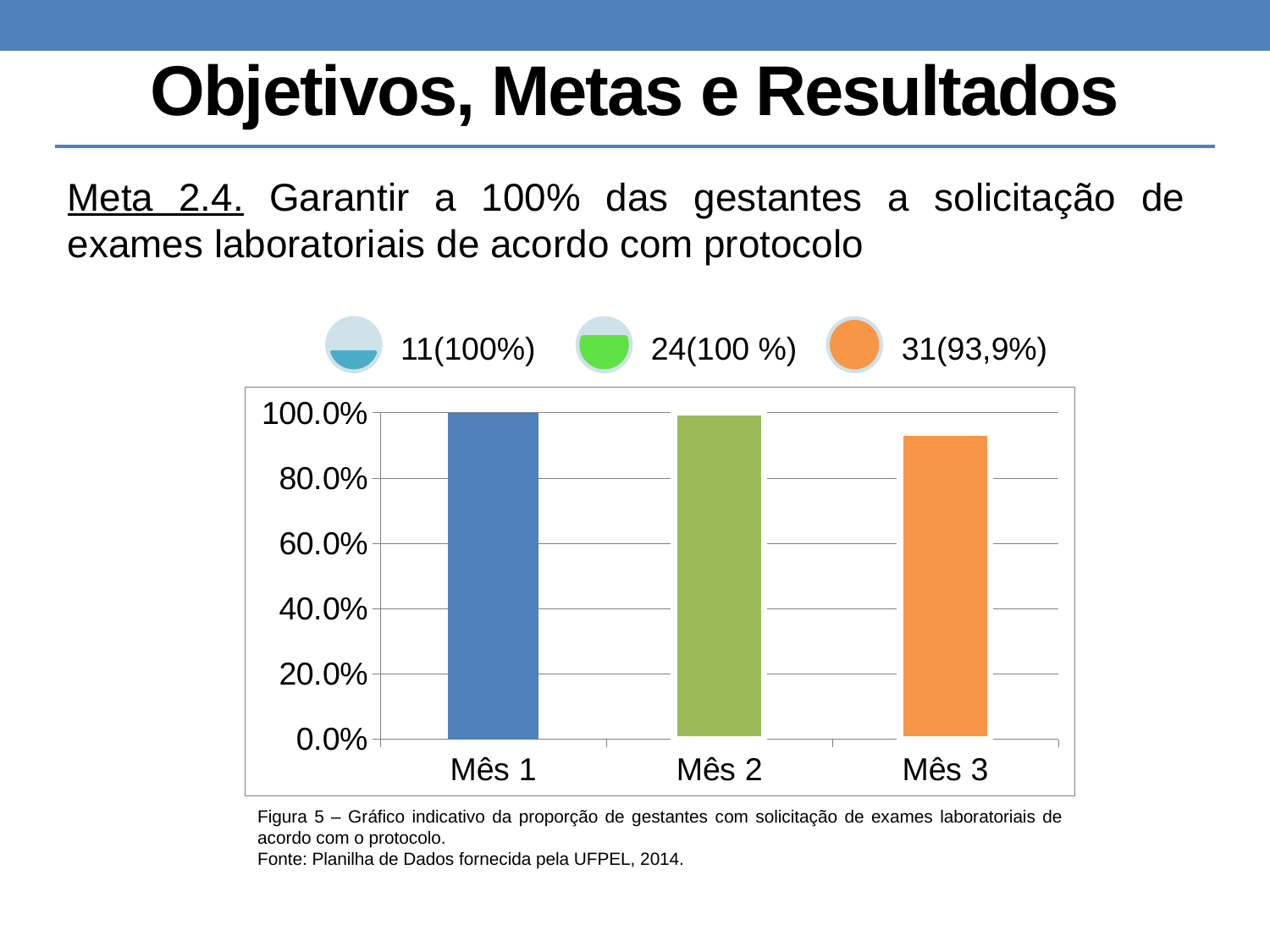

# Objetivos, Metas e Resultados
Meta 2.4. Garantir a 100% das gestantes a solicitação de exames laboratoriais de acordo com protocolo
11(100%)
24(100 %)
31(93,9%)

### Chart

| Category | Proporção de gestantes com solicitação de exames laboratoriais de acordo com o protocolo |
|---|---|
| Mês 1 | 1.0 |
| Mês 2 | 1.0 |
| Mês 3 | 0.9393939393939394 |
Figura 5 – Gráfico indicativo da proporção de gestantes com solicitação de exames laboratoriais de acordo com o protocolo.
Fonte: Planilha de Dados fornecida pela UFPEL, 2014.